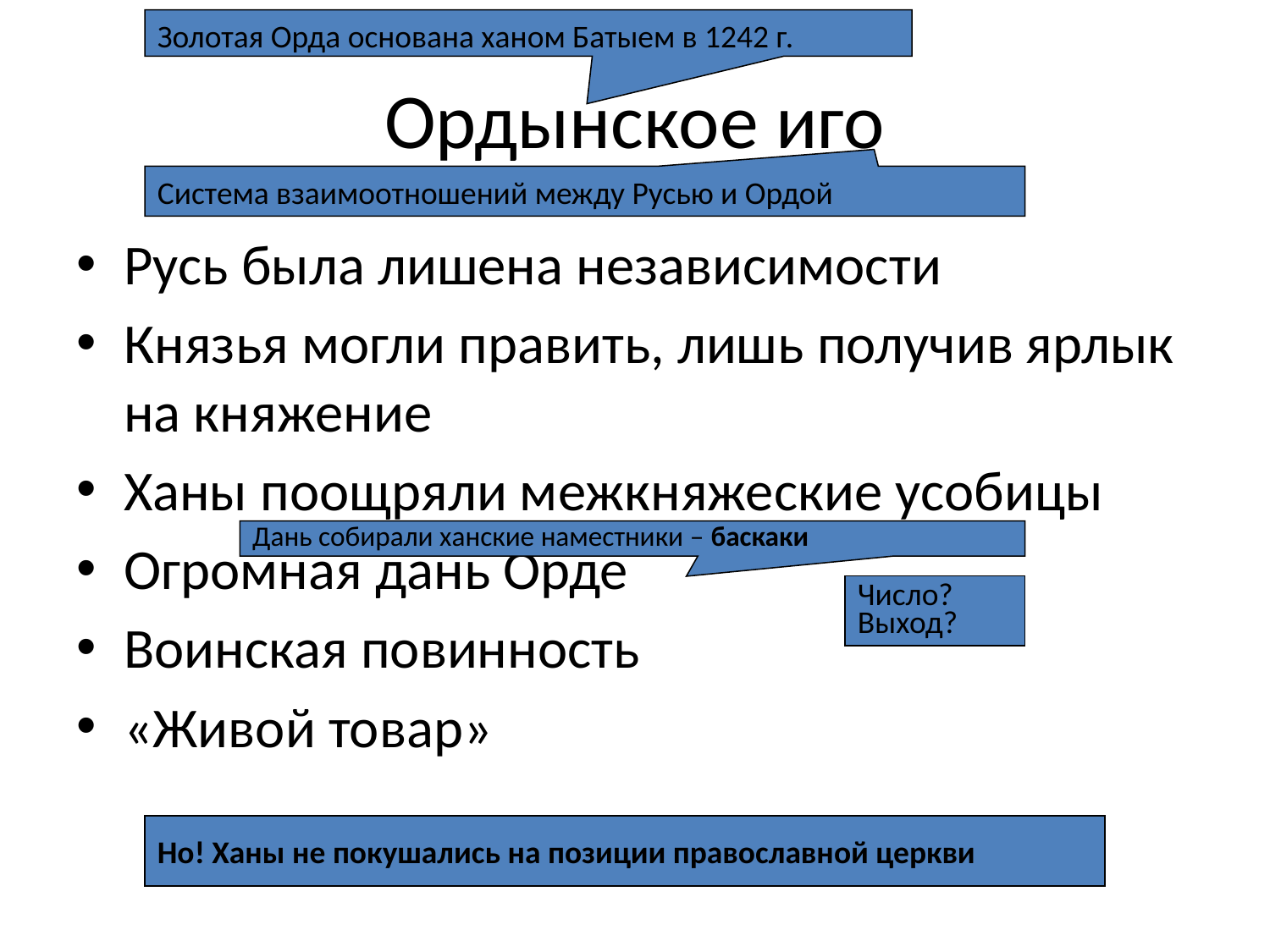

Золотая Орда основана ханом Батыем в 1242 г.
# Ордынское иго
Система взаимоотношений между Русью и Ордой
Русь была лишена независимости
Князья могли править, лишь получив ярлык на княжение
Ханы поощряли межкняжеские усобицы
Огромная дань Орде
Воинская повинность
«Живой товар»
Дань собирали ханские наместники – баскаки
Число?
Выход?
Но! Ханы не покушались на позиции православной церкви